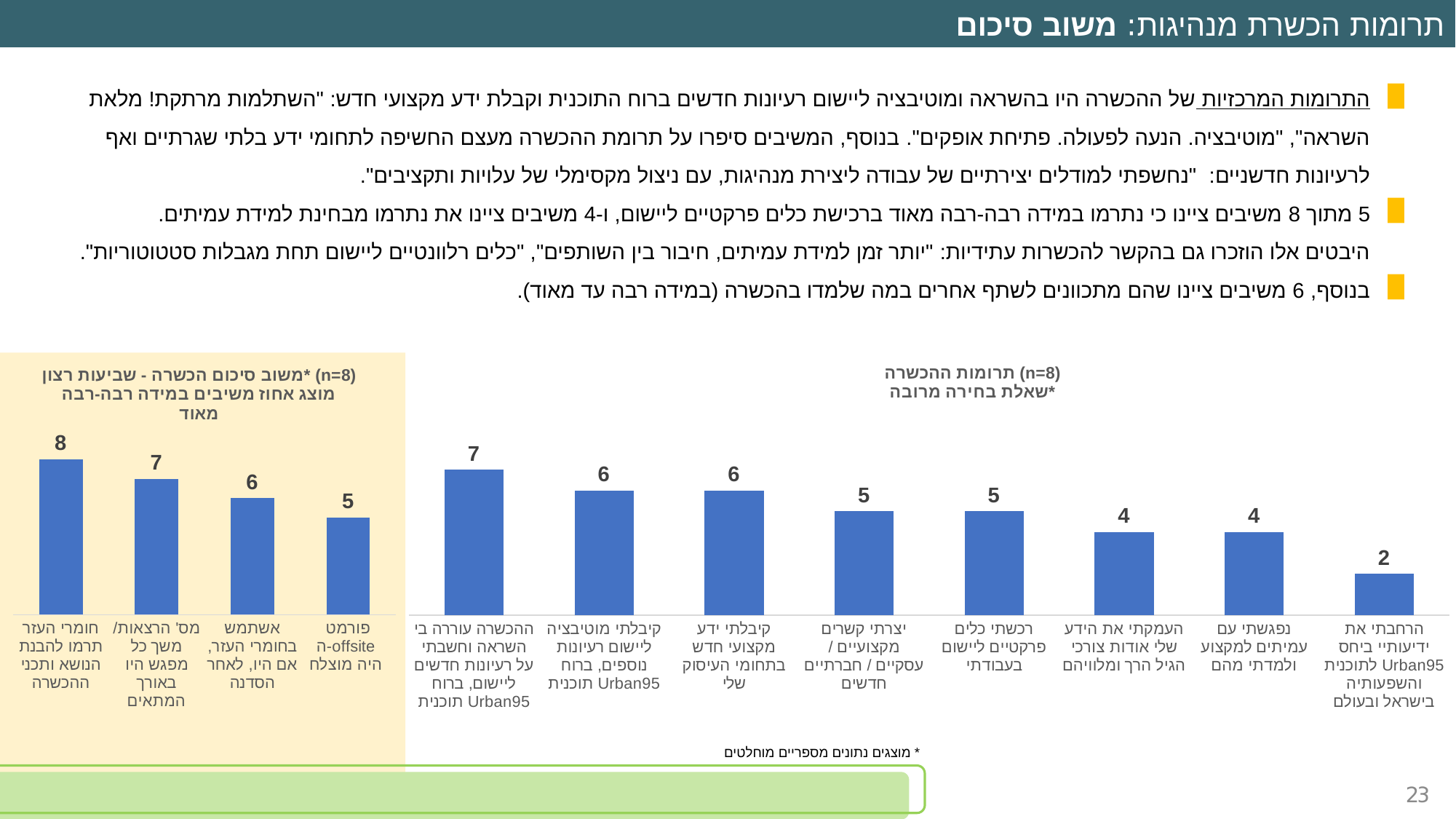

תרומות הכשרת מנהיגות: משוב סיכום
התרומות המרכזיות של ההכשרה היו בהשראה ומוטיבציה ליישום רעיונות חדשים ברוח התוכנית וקבלת ידע מקצועי חדש: "השתלמות מרתקת! מלאת השראה", "מוטיבציה. הנעה לפעולה. פתיחת אופקים". בנוסף, המשיבים סיפרו על תרומת ההכשרה מעצם החשיפה לתחומי ידע בלתי שגרתיים ואף לרעיונות חדשניים:  "נחשפתי למודלים יצירתיים של עבודה ליצירת מנהיגות, עם ניצול מקסימלי של עלויות ותקציבים".
5 מתוך 8 משיבים ציינו כי נתרמו במידה רבה-רבה מאוד ברכישת כלים פרקטיים ליישום, ו-4 משיבים ציינו את נתרמו מבחינת למידת עמיתים.
היבטים אלו הוזכרו גם בהקשר להכשרות עתידיות: "יותר זמן למידת עמיתים, חיבור בין השותפים", "כלים רלוונטיים ליישום תחת מגבלות סטטוטוריות".
בנוסף, 6 משיבים ציינו שהם מתכוונים לשתף אחרים במה שלמדו בהכשרה (במידה רבה עד מאוד).

### Chart: משוב סיכום הכשרה - שביעות רצון* (n=8) מוצג אחוז משיבים במידה רבה-רבה מאוד

| Category |  |
|---|---|
| פורמט ה-offsite  היה מוצלח  | 5.0 |
| אשתמש בחומרי העזר, אם היו, לאחר הסדנה | 6.0 |
| מס' הרצאות/ משך כל מפגש היו באורך המתאים | 7.0 |
| חומרי העזר תרמו להבנת הנושא ותכני ההכשרה | 8.0 |

### Chart: תרומות ההכשרה (n=8)
שאלת בחירה מרובה*

| Category |  |
|---|---|
| הרחבתי את ידיעותיי ביחס לתוכנית Urban95 והשפעותיה בישראל ובעולם | 2.0 |
| נפגשתי עם עמיתים למקצוע ולמדתי מהם | 4.0 |
| העמקתי את הידע שלי אודות צורכי הגיל הרך ומלוויהם | 4.0 |
| רכשתי כלים פרקטיים ליישום בעבודתי | 5.0 |
| יצרתי קשרים מקצועיים / עסקיים / חברתיים חדשים | 5.0 |
| קיבלתי ידע מקצועי חדש בתחומי העיסוק שלי | 6.0 |
| קיבלתי מוטיבציה ליישום רעיונות נוספים, ברוח תוכנית Urban95 | 6.0 |
| ההכשרה עוררה בי השראה וחשבתי על רעיונות חדשים ליישום, ברוח תוכנית Urban95 | 7.0 |
* מוצגים נתונים מספריים מוחלטים

23